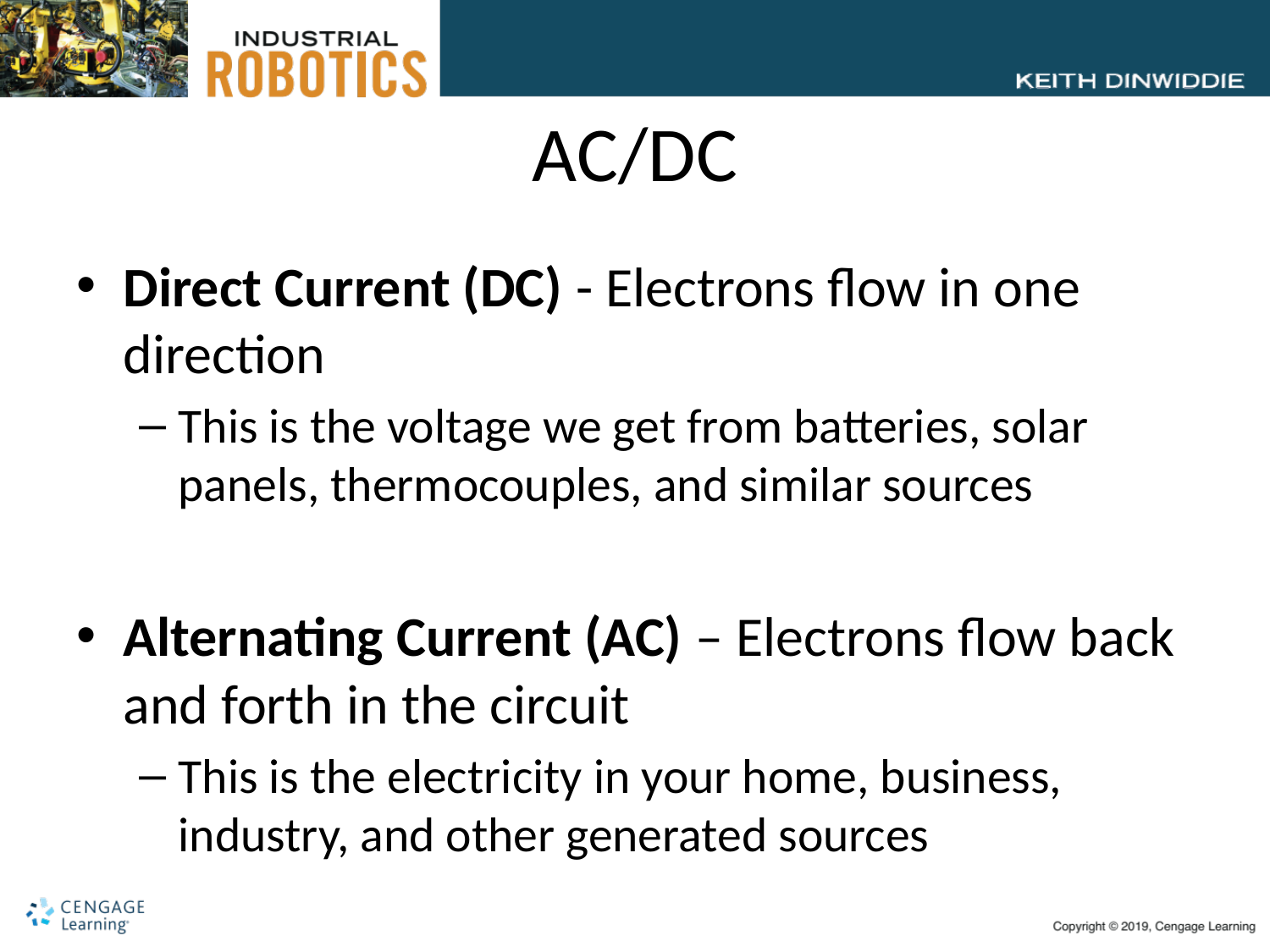

# AC/DC
Direct Current (DC) - Electrons flow in one direction
This is the voltage we get from batteries, solar panels, thermocouples, and similar sources

Alternating Current (AC) – Electrons flow back and forth in the circuit
This is the electricity in your home, business, industry, and other generated sources